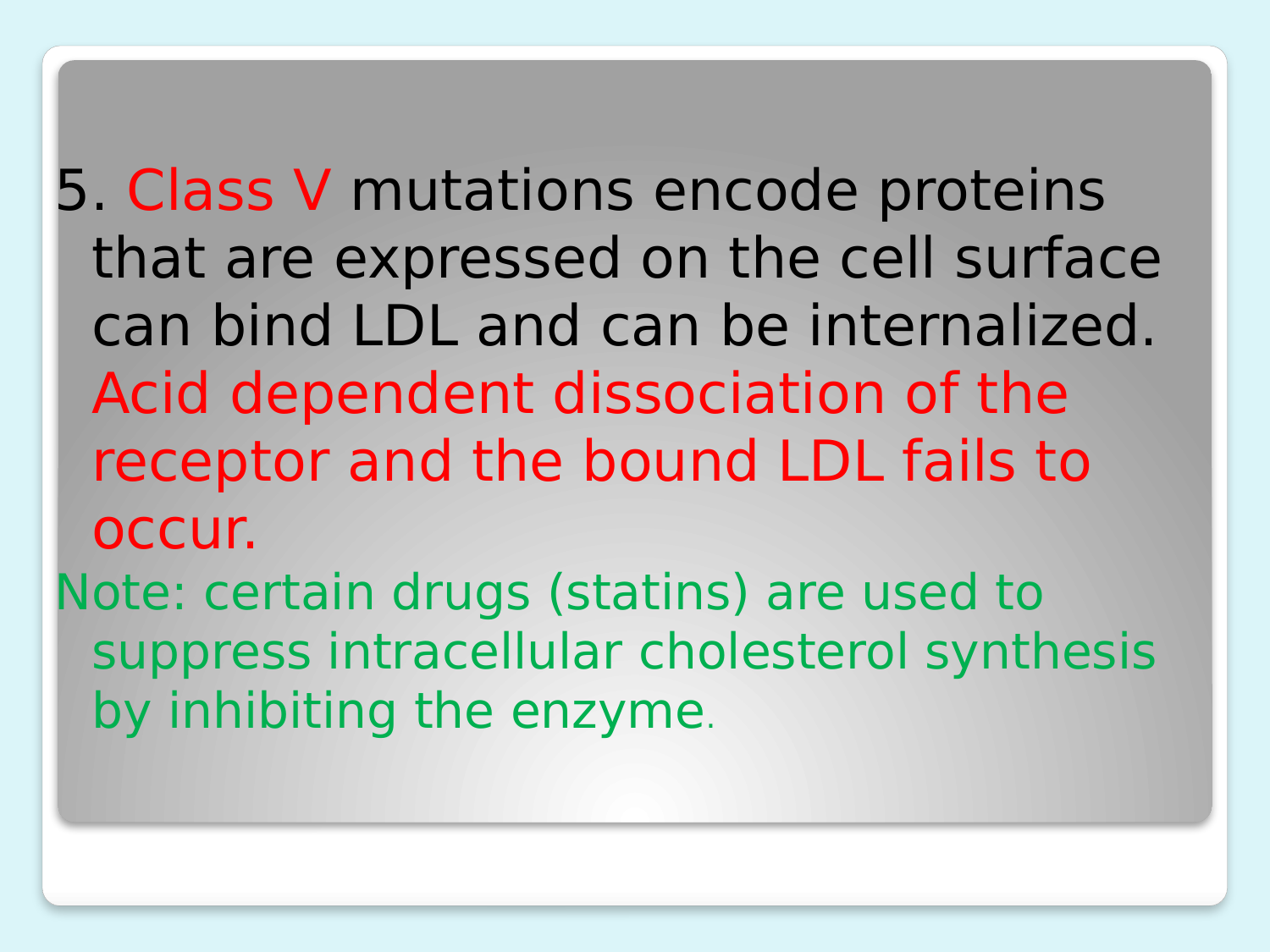

5. Class V mutations encode proteins that are expressed on the cell surface can bind LDL and can be internalized. Acid dependent dissociation of the receptor and the bound LDL fails to occur.
Note: certain drugs (statins) are used to suppress intracellular cholesterol synthesis by inhibiting the enzyme.
#